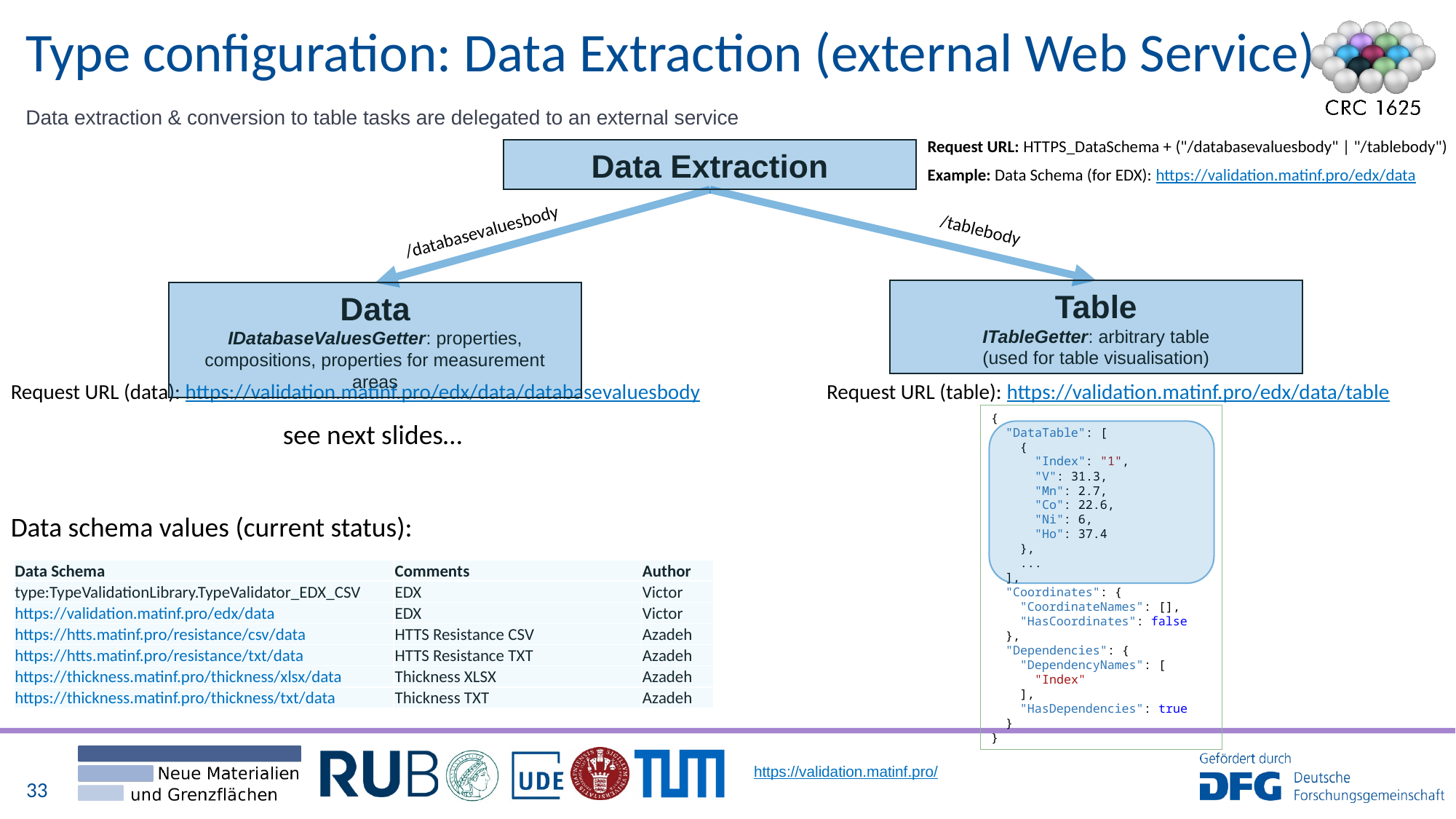

# Type configuration: Data Extraction (external Web Service)
Data extraction & conversion to table tasks are delegated to an external service
Request URL: HTTPS_DataSchema + ("/databasevaluesbody" | "/tablebody")
Example: Data Schema (for EDX): https://validation.matinf.pro/edx/data
Data Extraction
/databasevaluesbody
/tablebody
Table
ITableGetter: arbitrary table
(used for table visualisation)
Data
IDatabaseValuesGetter: properties, compositions, properties for measurement areas
Request URL (data): https://validation.matinf.pro/edx/data/databasevaluesbody 	           Request URL (table): https://validation.matinf.pro/edx/data/table
                                            see next slides…

Data schema values (current status):
{
  "DataTable": [
    {
      "Index": "1",
      "V": 31.3,
      "Mn": 2.7,
      "Co": 22.6,
      "Ni": 6,
      "Ho": 37.4
    },
    ...
  ],
  "Coordinates": {
    "CoordinateNames": [],
    "HasCoordinates": false
  },
  "Dependencies": {
    "DependencyNames": [
      "Index"
    ],
    "HasDependencies": true
  }
}

| Data Schema | Comments | Author |
| --- | --- | --- |
| type:TypeValidationLibrary.TypeValidator\_EDX\_CSV | EDX | Victor |
| https://validation.matinf.pro/edx/data | EDX | Victor |
| https://htts.matinf.pro/resistance/csv/data | HTTS Resistance CSV | Azadeh |
| https://htts.matinf.pro/resistance/txt/data | HTTS Resistance TXT | Azadeh |
| https://thickness.matinf.pro/thickness/xlsx/data | Thickness XLSX | Azadeh |
| https://thickness.matinf.pro/thickness/txt/data | Thickness TXT | Azadeh |
https://validation.matinf.pro/